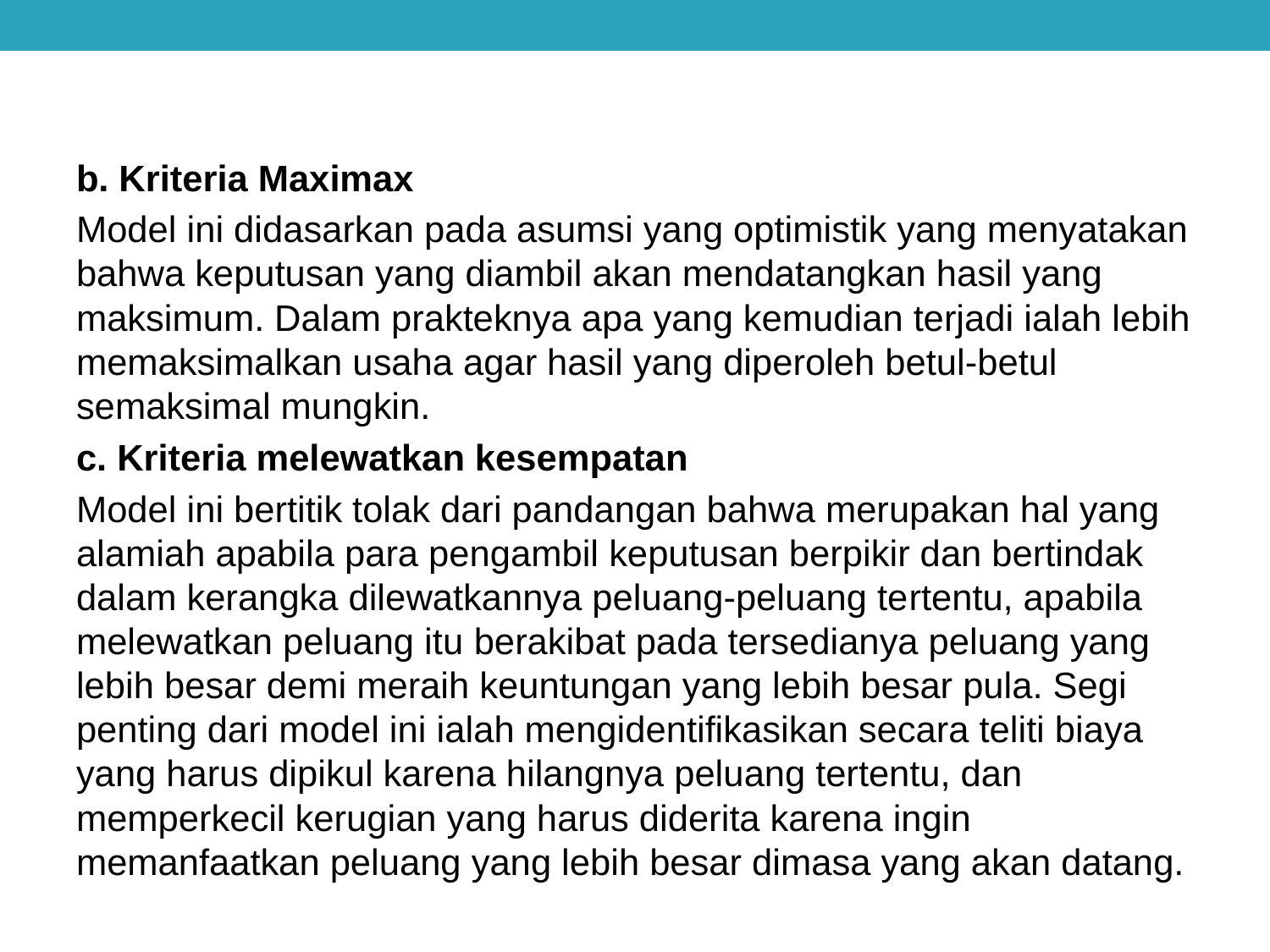

b. Kriteria Maximax
Model ini didasarkan pada asumsi yang optimistik yang menyatakan bahwa keputusan yang diambil akan mendatangkan hasil yang maksimum. Dalam prakteknya apa yang kemudian terjadi ialah lebih memaksimalkan usaha agar hasil yang diperoleh betul-betul semaksimal mungkin.
c. Kriteria melewatkan kesempatan
Model ini bertitik tolak dari pandangan bahwa merupakan hal yang alamiah apabila para pengambil keputusan berpikir dan bertindak dalam kerangka dilewatkannya peluang-peluang tertentu, apabila melewatkan peluang itu berakibat pada tersedianya peluang yang lebih besar demi meraih keuntungan yang lebih besar pula. Segi penting dari model ini ialah mengidentifikasikan secara teliti biaya yang harus dipikul karena hilangnya peluang tertentu, dan memperkecil kerugian yang harus diderita karena ingin memanfaatkan peluang yang lebih besar dimasa yang akan datang.